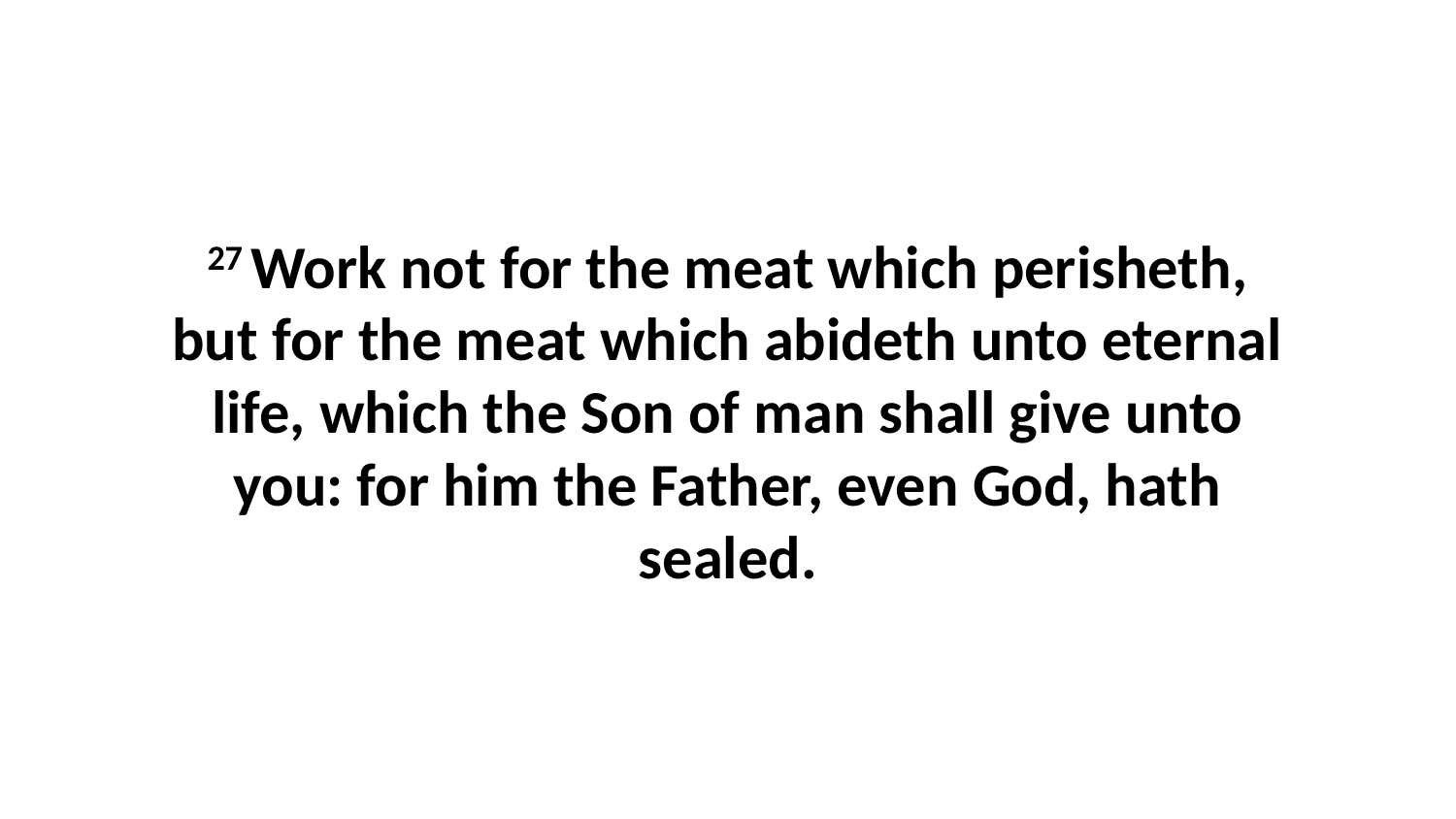

27 Work not for the meat which perisheth, but for the meat which abideth unto eternal life, which the Son of man shall give unto you: for him the Father, even God, hath sealed.